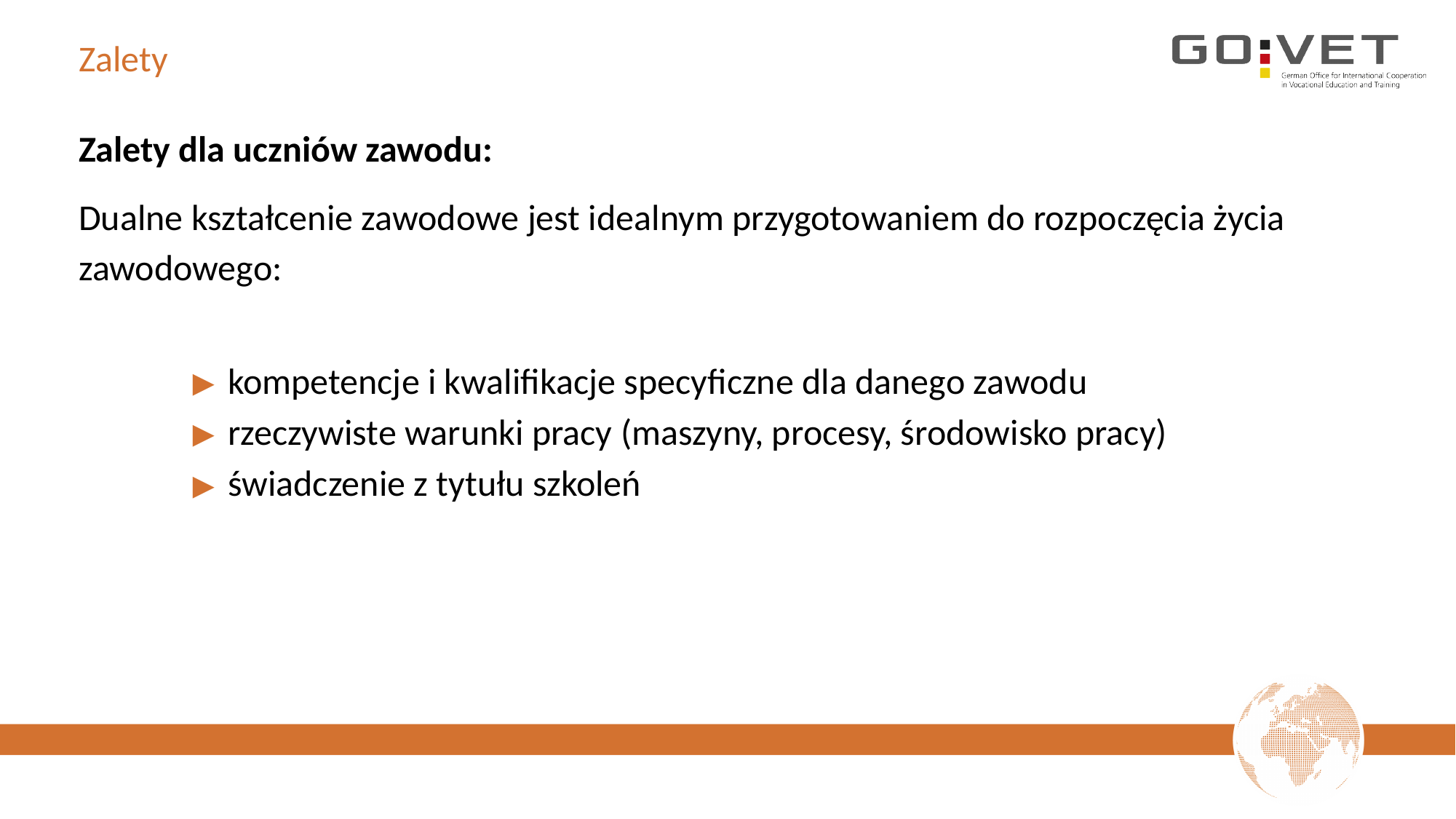

# Zalety
Zalety dla uczniów zawodu:
Dualne kształcenie zawodowe jest idealnym przygotowaniem do rozpoczęcia życia zawodowego:

kompetencje i kwalifikacje specyficzne dla danego zawodu
rzeczywiste warunki pracy (maszyny, procesy, środowisko pracy)
świadczenie z tytułu szkoleń